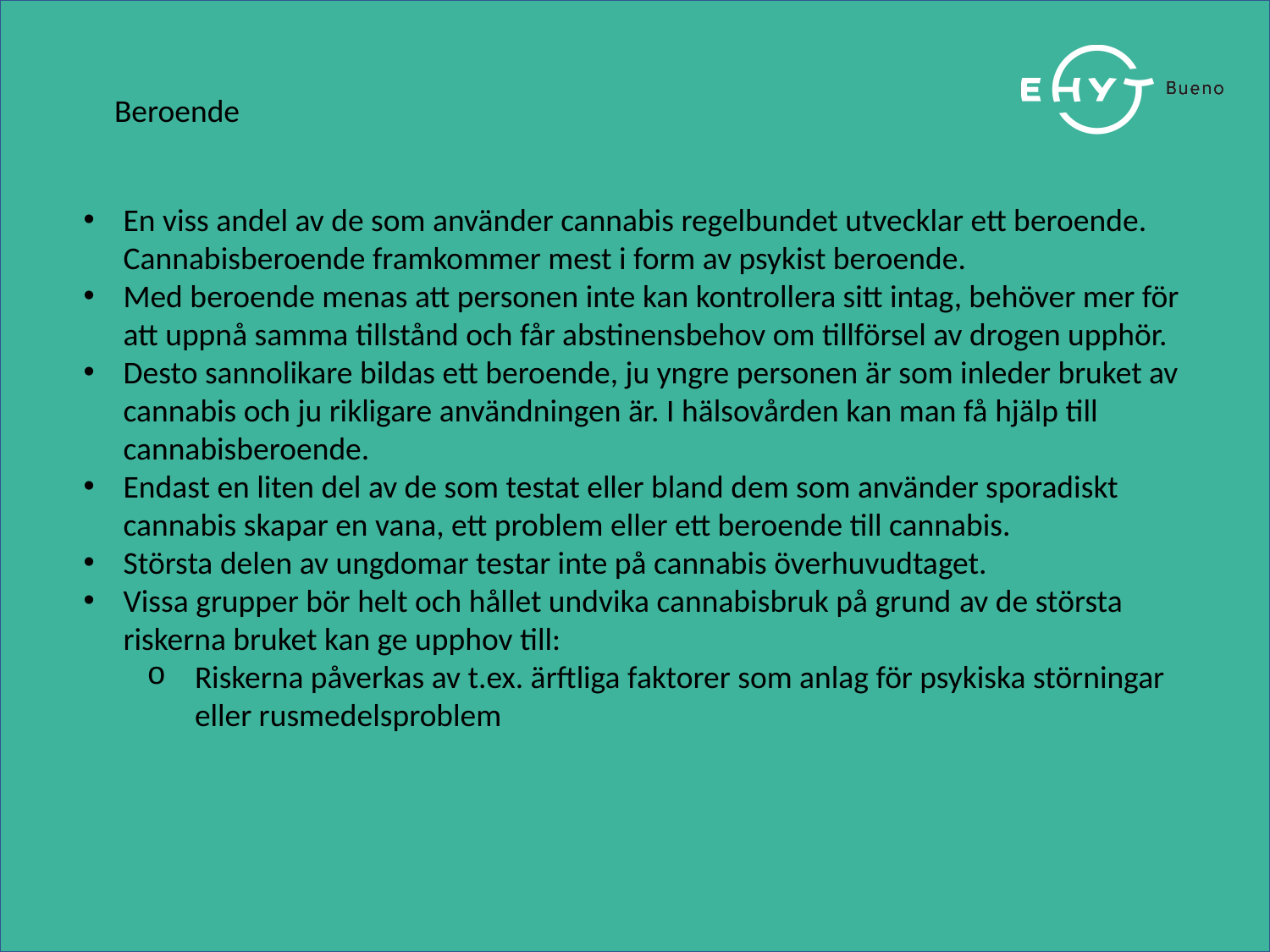

Beroende

En viss andel av de som använder cannabis regelbundet utvecklar ett beroende. Cannabisberoende framkommer mest i form av psykist beroende.
Med beroende menas att personen inte kan kontrollera sitt intag, behöver mer för att uppnå samma tillstånd och får abstinensbehov om tillförsel av drogen upphör.
Desto sannolikare bildas ett beroende, ju yngre personen är som inleder bruket av cannabis och ju rikligare användningen är. I hälsovården kan man få hjälp till cannabisberoende.
Endast en liten del av de som testat eller bland dem som använder sporadiskt cannabis skapar en vana, ett problem eller ett beroende till cannabis.
Största delen av ungdomar testar inte på cannabis överhuvudtaget.
Vissa grupper bör helt och hållet undvika cannabisbruk på grund av de största riskerna bruket kan ge upphov till:
Riskerna påverkas av t.ex. ärftliga faktorer som anlag för psykiska störningar eller rusmedelsproblem